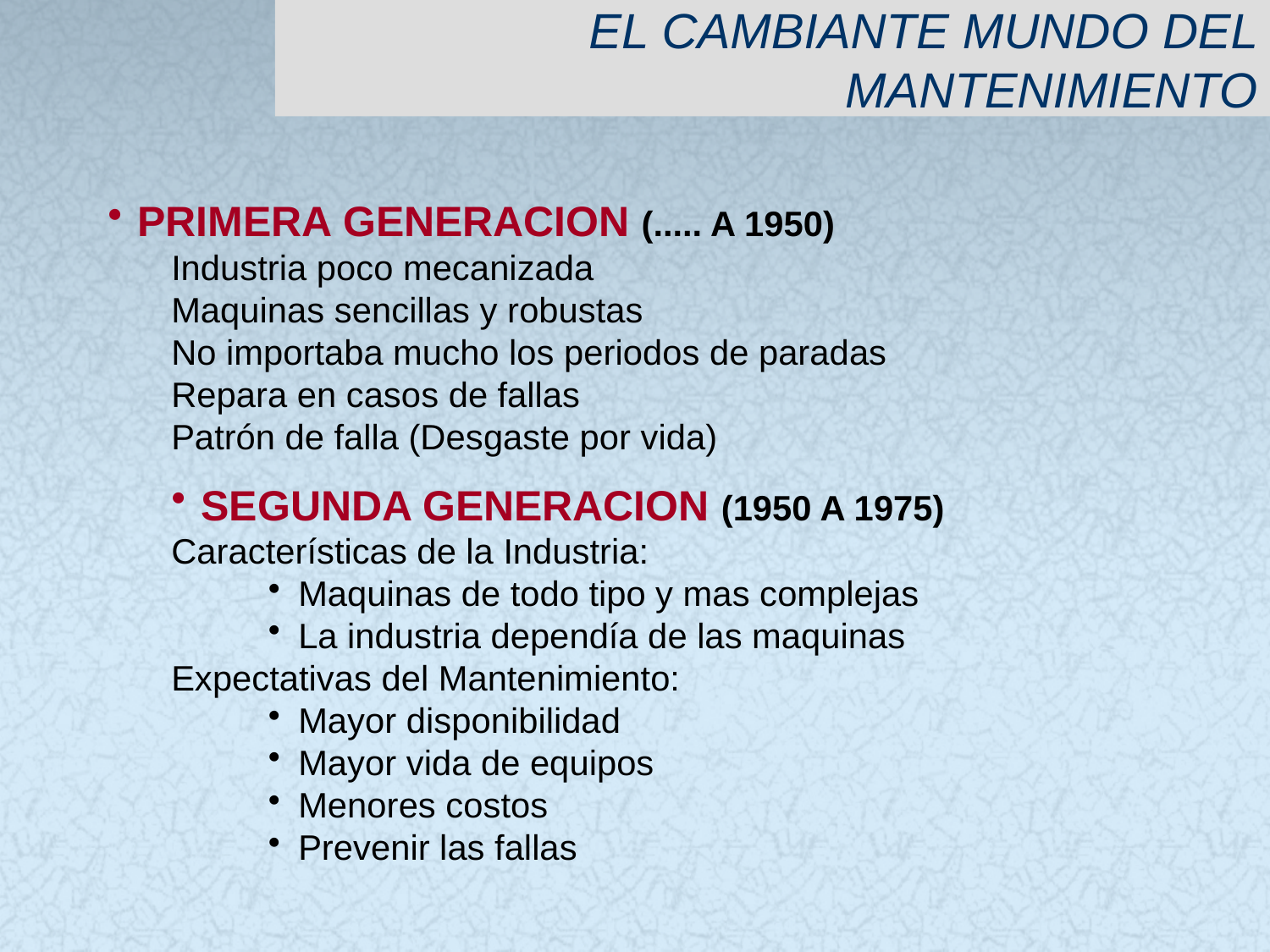

EL CAMBIANTE MUNDO DEL MANTENIMIENTO
PRIMERA GENERACION (..... A 1950)
Industria poco mecanizada
Maquinas sencillas y robustas
No importaba mucho los periodos de paradas
Repara en casos de fallas
Patrón de falla (Desgaste por vida)
SEGUNDA GENERACION (1950 A 1975)
Características de la Industria:
Maquinas de todo tipo y mas complejas
La industria dependía de las maquinas
Expectativas del Mantenimiento:
Mayor disponibilidad
Mayor vida de equipos
Menores costos
Prevenir las fallas
3